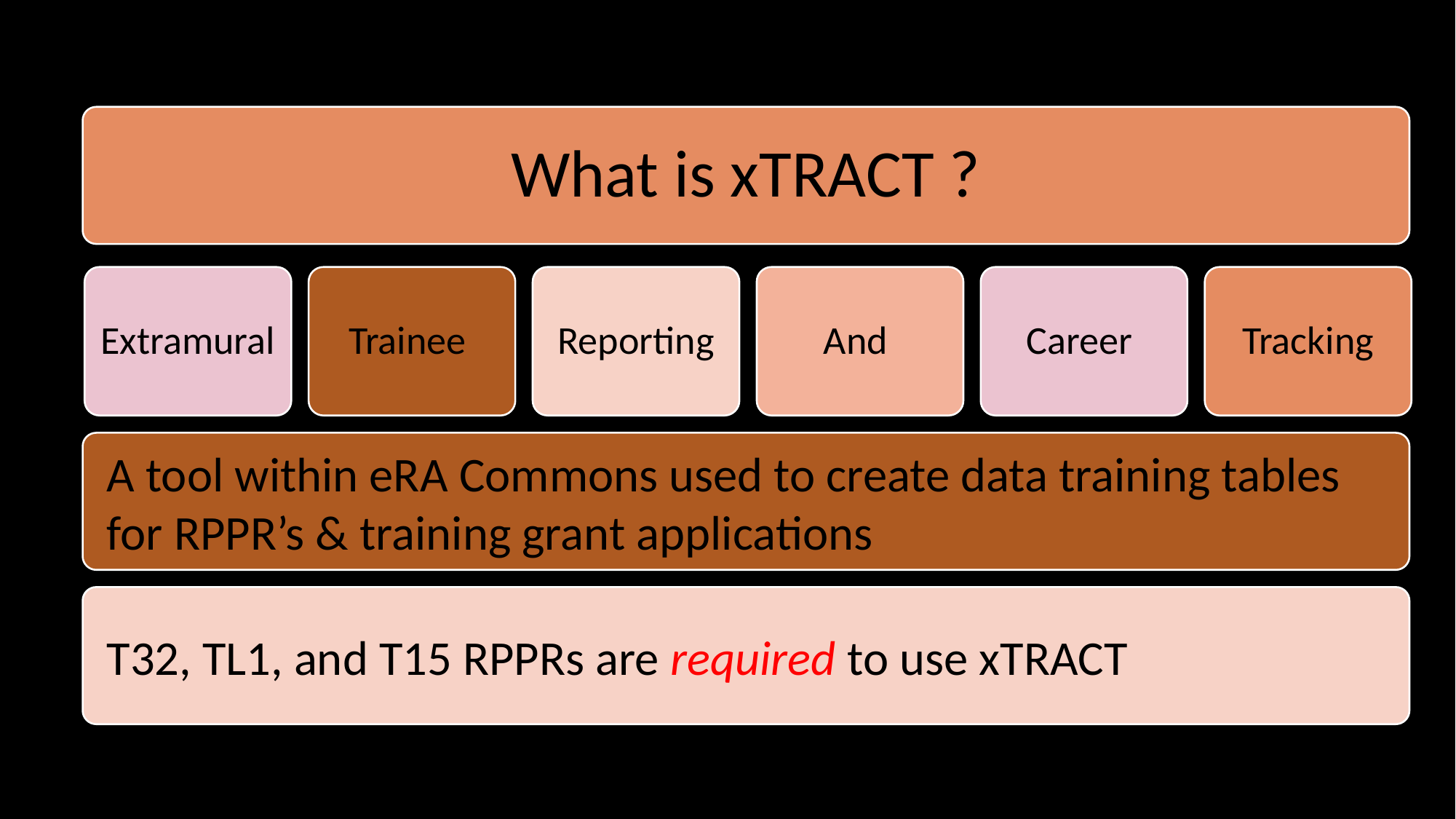

What is xTRACT ?
Extramural
Trainee
Reporting
And
Career
Tracking
A tool within eRA Commons used to create data training tables for RPPR’s & training grant applications
T32, TL1, and T15 RPPRs are required to use xTRACT